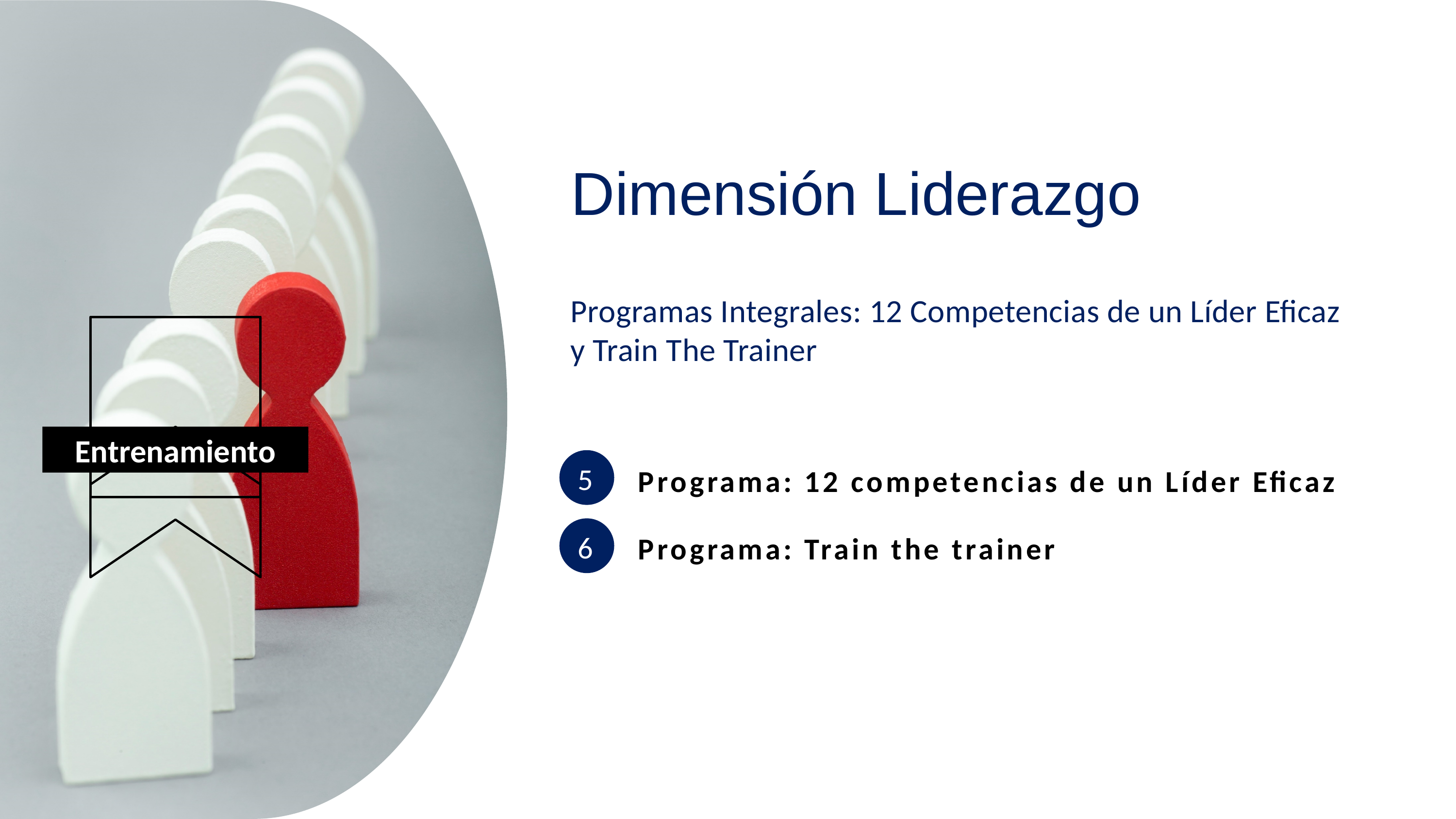

Dimensión Liderazgo
Programas Integrales: 12 Competencias de un Líder Eficaz y Train The Trainer

Entrenamiento

5
Programa: 12 competencias de un Líder Eficaz

6
Programa: Train the trainer